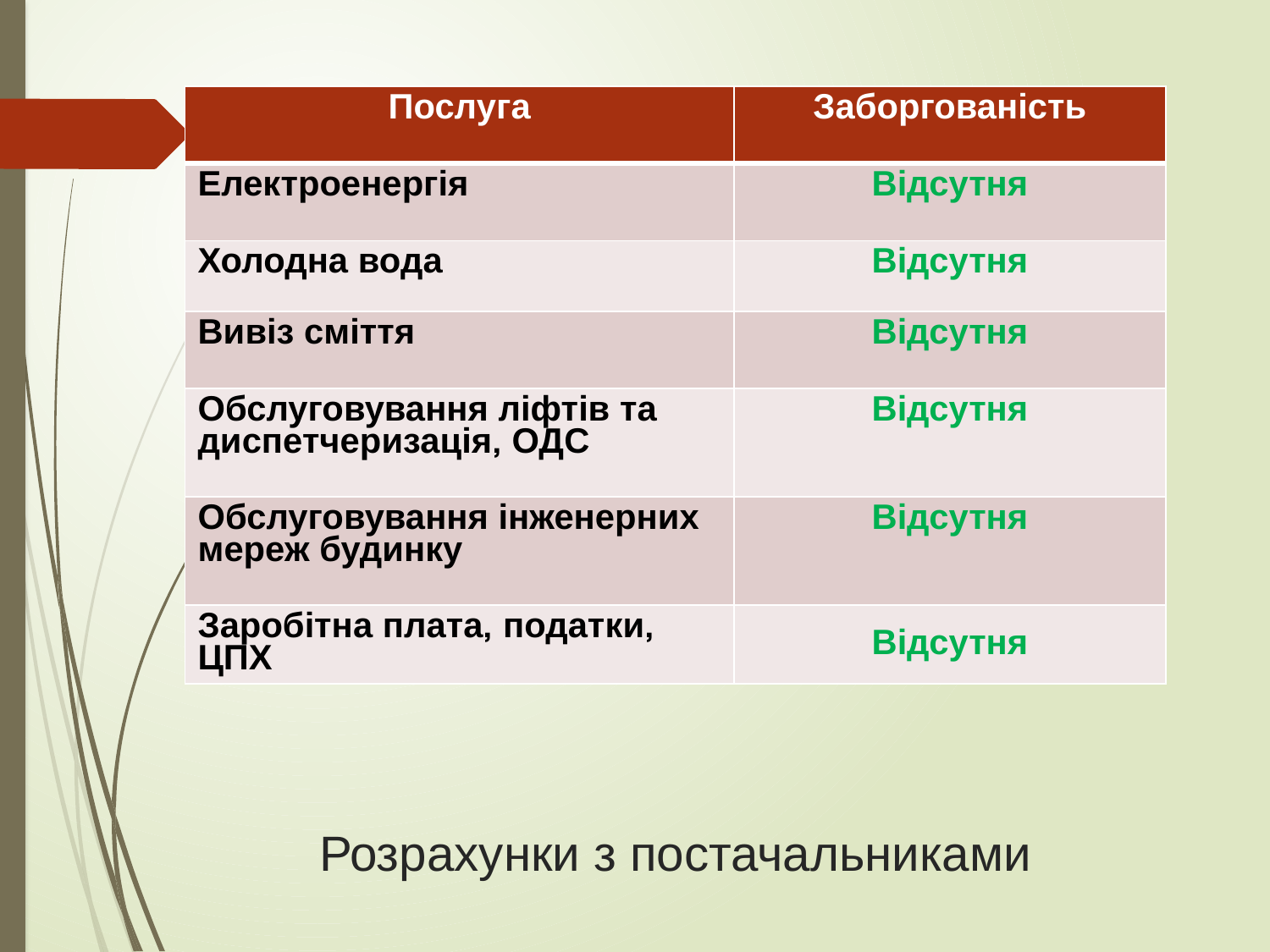

| Послуга | Заборгованість |
| --- | --- |
| Електроенергія | Відсутня |
| Холодна вода | Відсутня |
| Вивіз сміття | Відсутня |
| Обслуговування ліфтів та диспетчеризація, ОДС | Відсутня |
| Обслуговування інженерних мереж будинку | Відсутня |
| Заробітна плата, податки, ЦПХ | Відсутня |
# Розрахунки з постачальниками